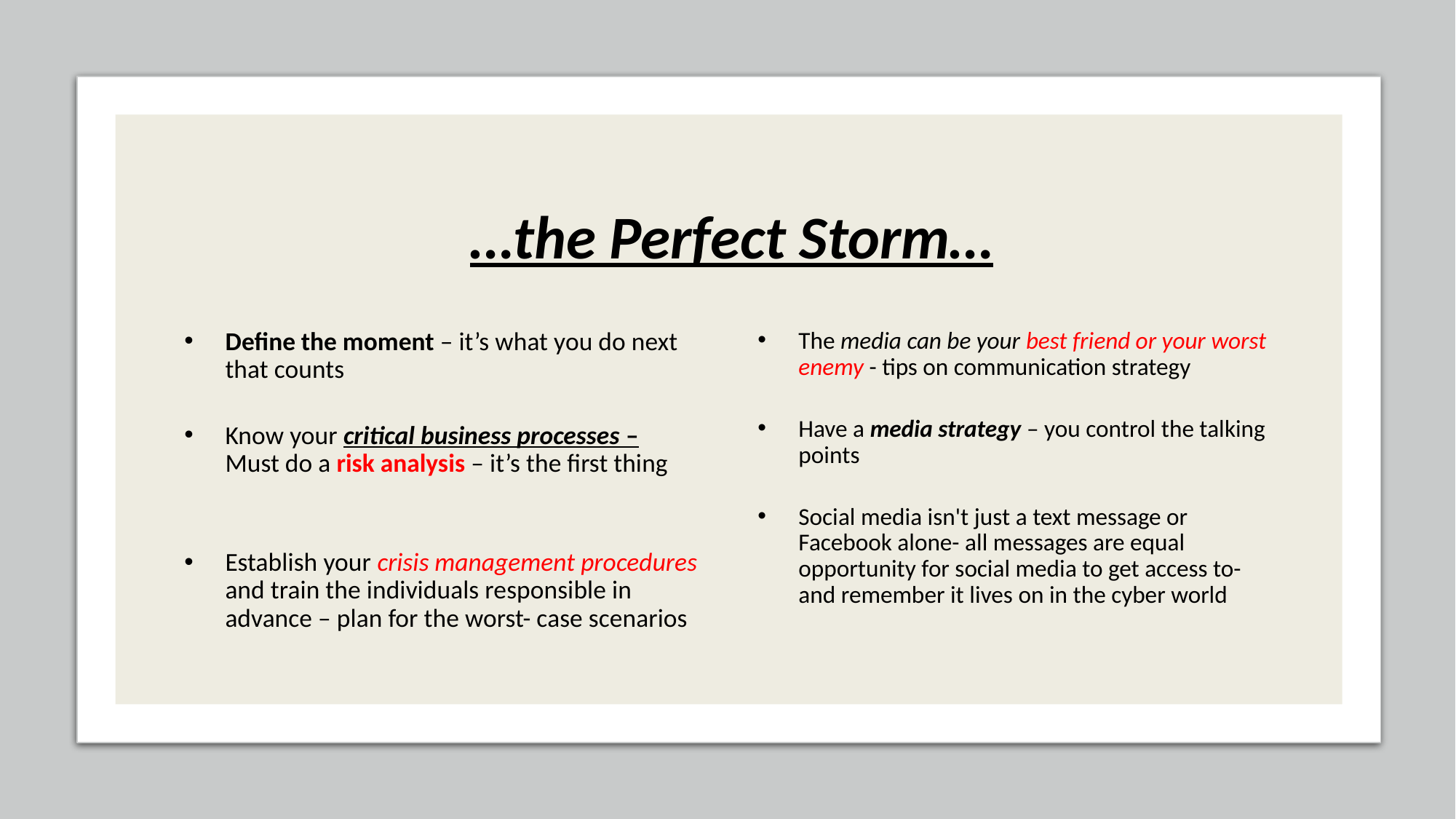

# …the Perfect Storm…
Define the moment – it’s what you do next that counts

Know your critical business processes – Must do a risk analysis – it’s the first thing

Establish your crisis management procedures and train the individuals responsible in advance – plan for the worst- case scenarios
The media can be your best friend or your worst enemy - tips on communication strategy

Have a media strategy – you control the talking points

Social media isn't just a text message or Facebook alone- all messages are equal opportunity for social media to get access to- and remember it lives on in the cyber world